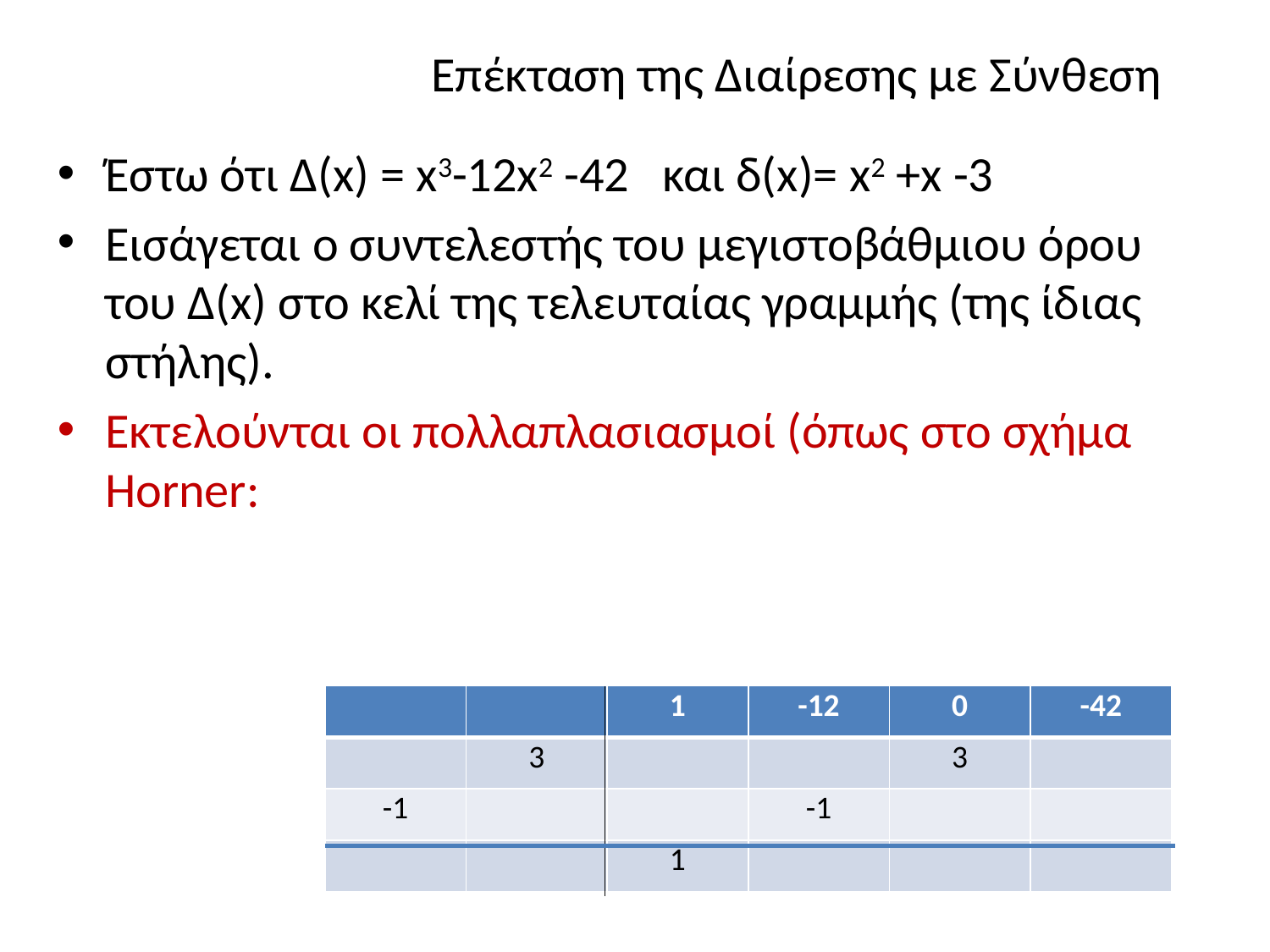

Επέκταση της Διαίρεσης με Σύνθεση
Έστω ότι Δ(x) = x3-12x2 -42   και δ(x)= x2 +x -3
Εισάγεται ο συντελεστής του μεγιστοβάθμιου όρου του Δ(x) στο κελί της τελευταίας γραμμής (της ίδιας στήλης).
Εκτελούνται οι πολλαπλασιασμοί (όπως στο σχήμα Horner:

|  |  | 1 | -12 | 0 | -42 |
| --- | --- | --- | --- | --- | --- |
|  | 3 |  |  | 3 |  |
| -1 |  |  | -1 |  |  |
|  |  | 1 |  |  |  |